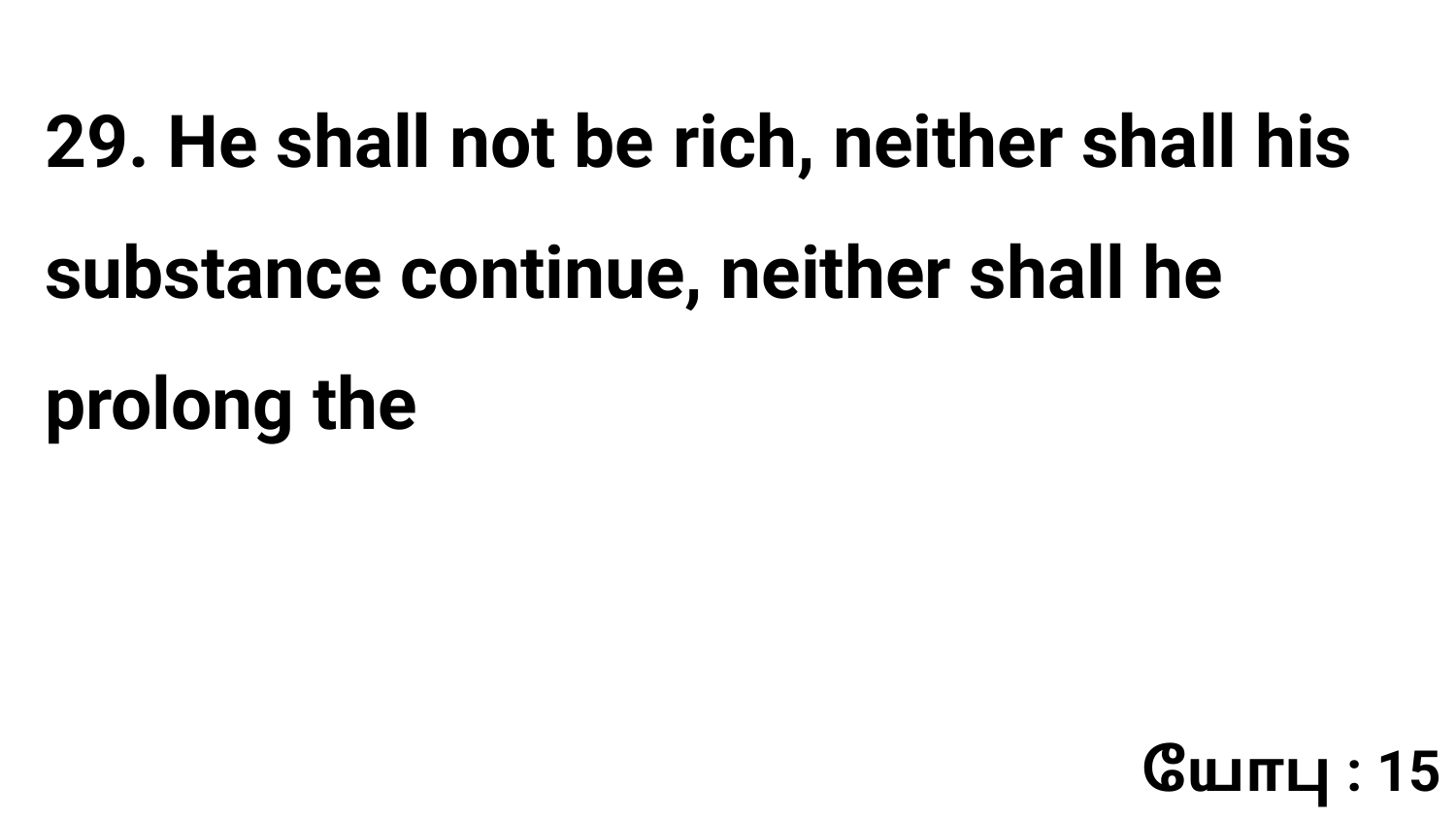

29. He shall not be rich, neither shall his substance continue, neither shall he prolong the
யோபு : 15